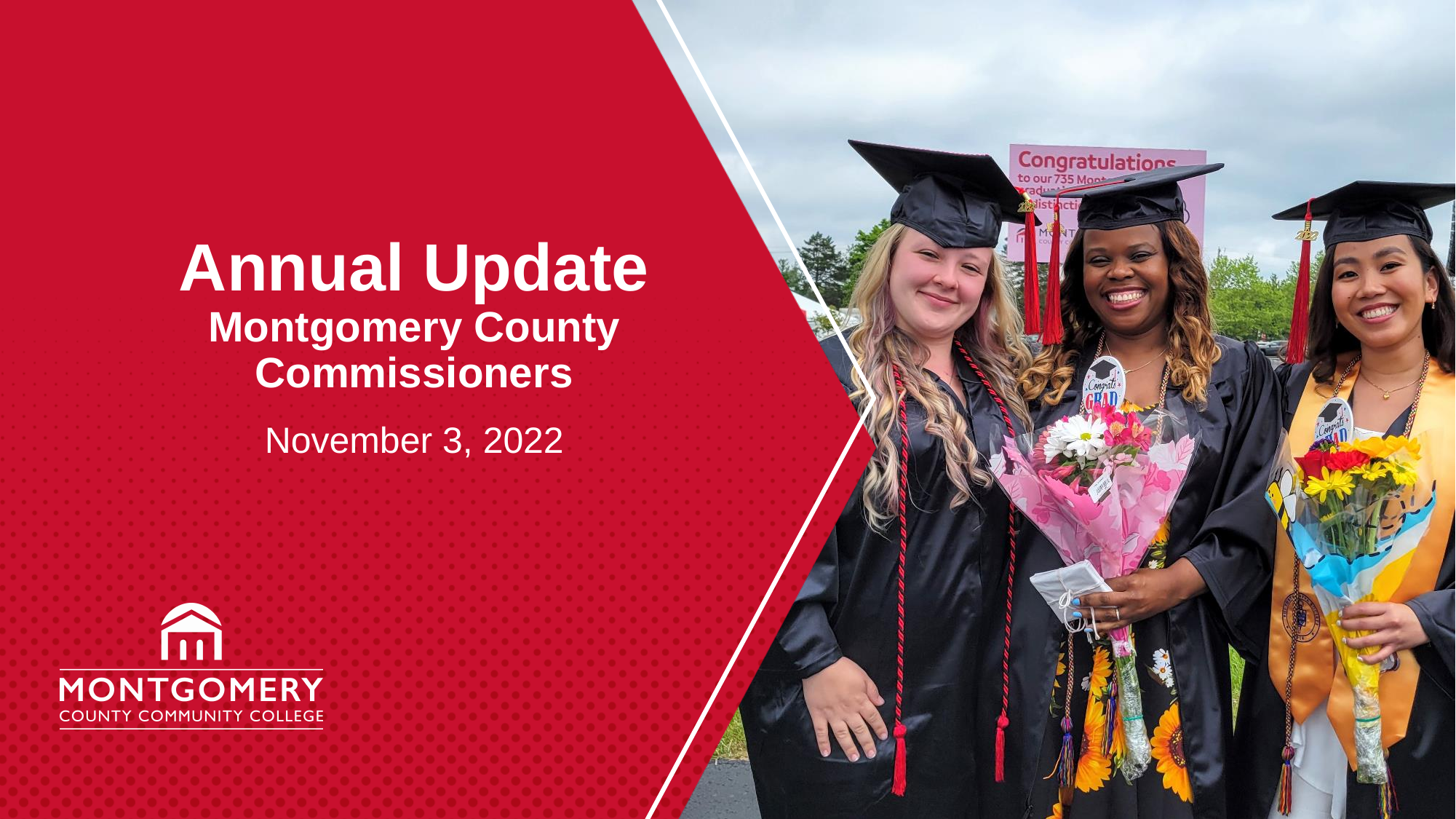

# Annual Update Montgomery County Commissioners

November 3, 2022